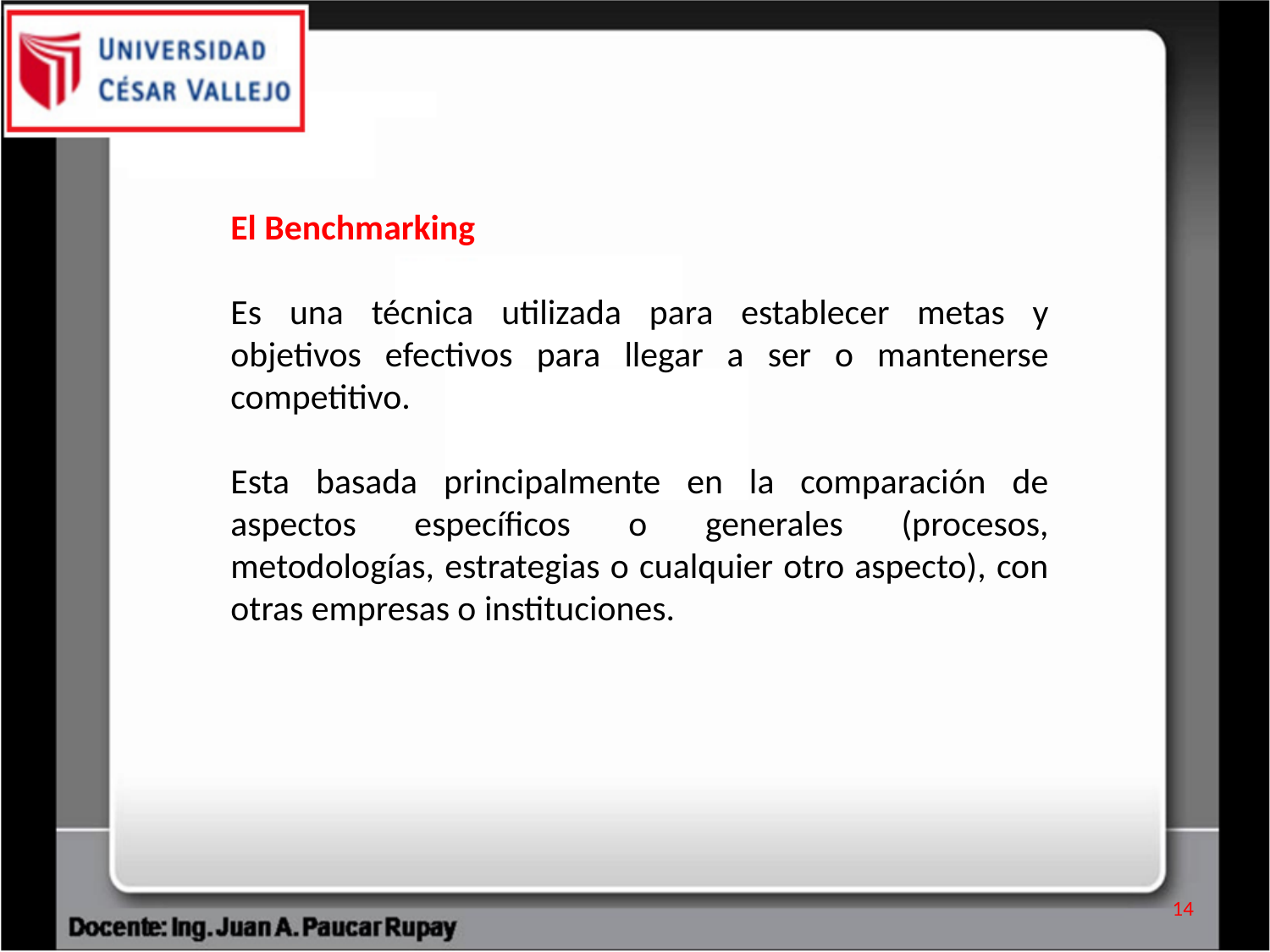

El Benchmarking

Es una técnica utilizada para establecer metas y objetivos efectivos para llegar a ser o mantenerse competitivo.

Esta basada principalmente en la comparación de aspectos específicos o generales (procesos, metodologías, estrategias o cualquier otro aspecto), con otras empresas o instituciones.
14